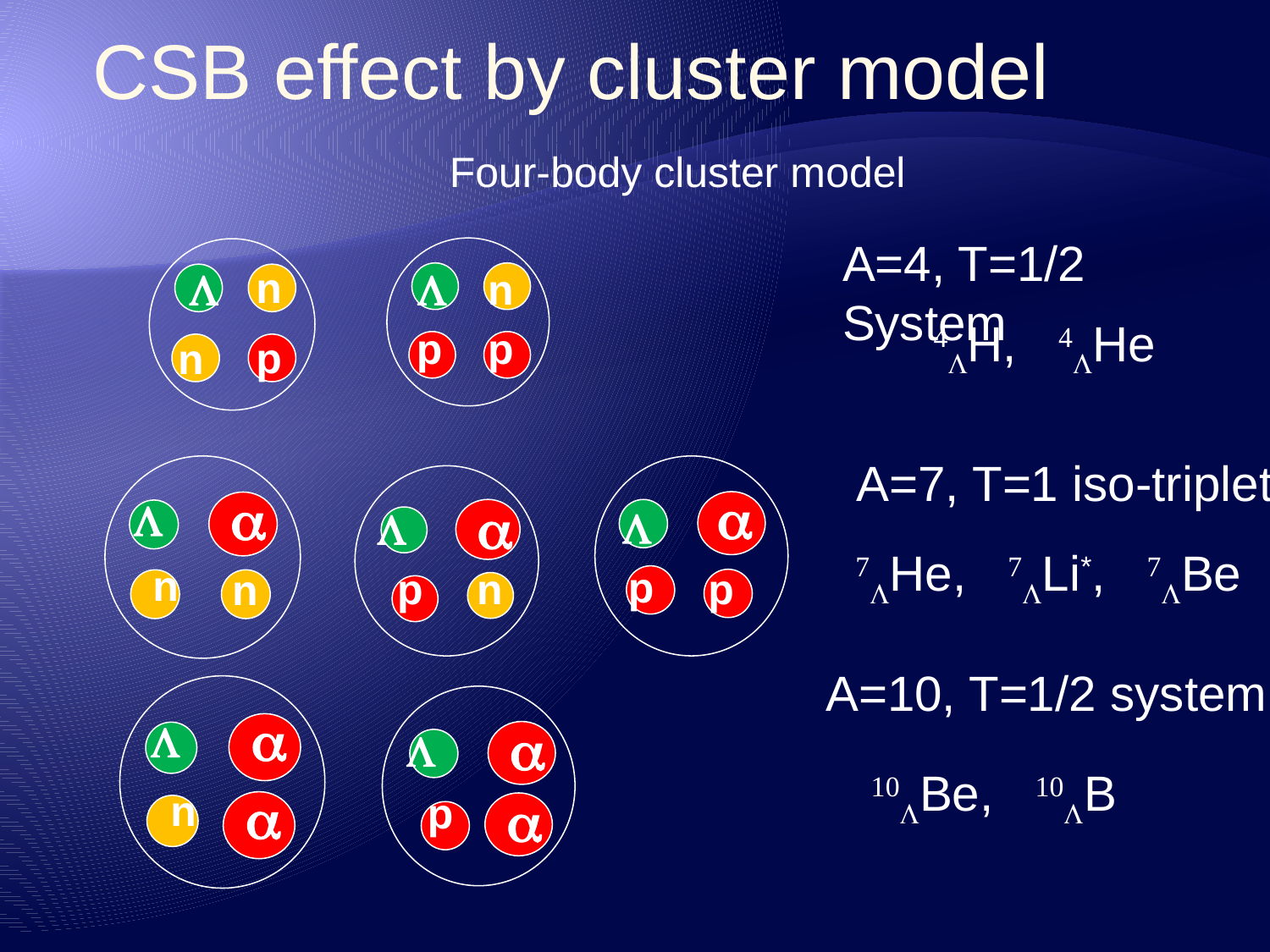

CSB effect by cluster model
Four-body cluster model
A=4, T=1/2 System

Λ
n

p
p

n
Λ

p

n

4ΛH,   4ΛHe

A=7, T=1 iso-triplet

α
Λ

n
n

α

Λ

p

p

α
Λ

p
n

7ΛHe,   7ΛLi*,   7ΛBe

A=10, T=1/2 system

α
Λ

n

α
Λ

p

10ΛBe,   10ΛB
α
α